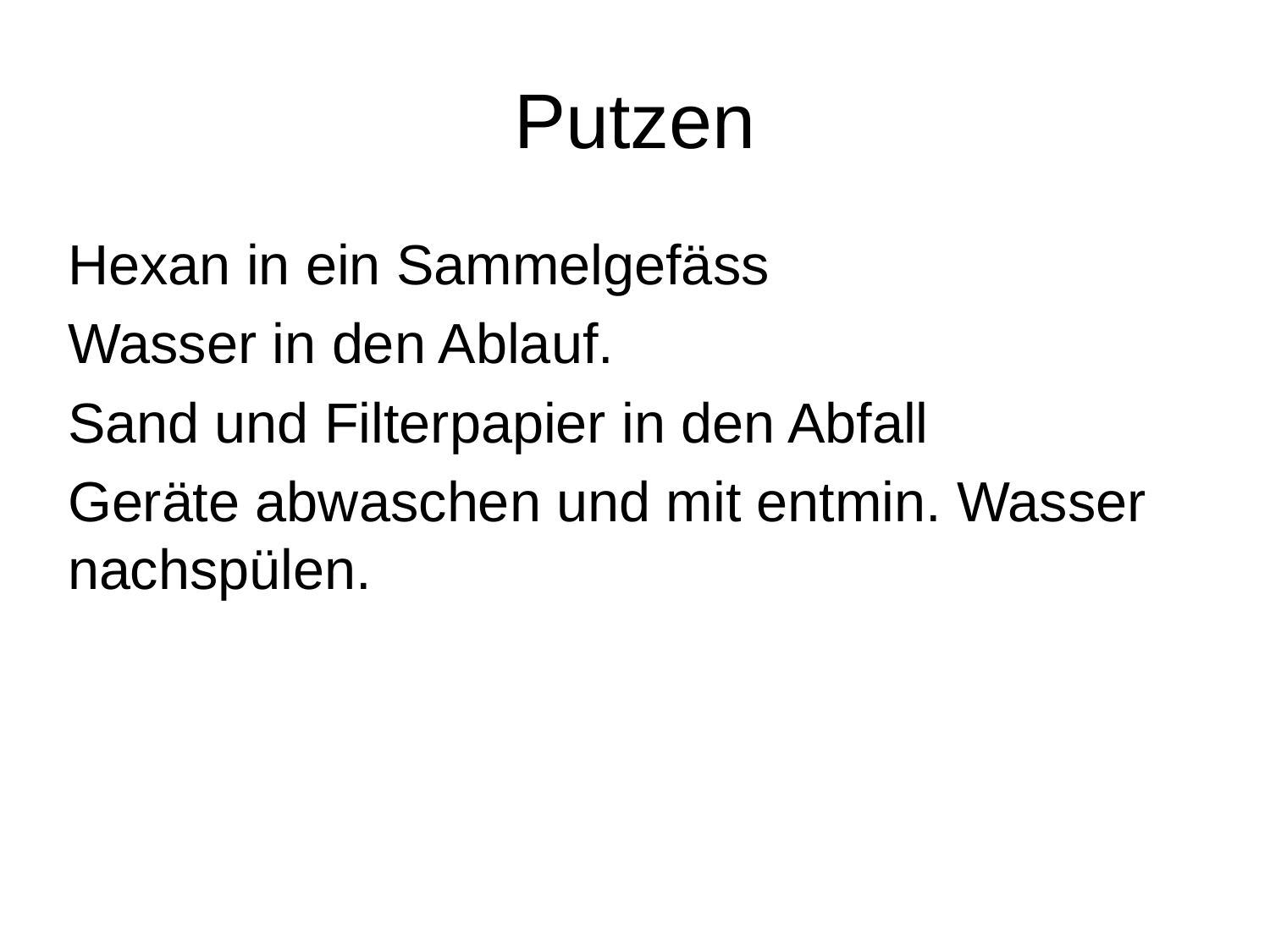

# Putzen
Hexan in ein Sammelgefäss
Wasser in den Ablauf.
Sand und Filterpapier in den Abfall
Geräte abwaschen und mit entmin. Wasser nachspülen.